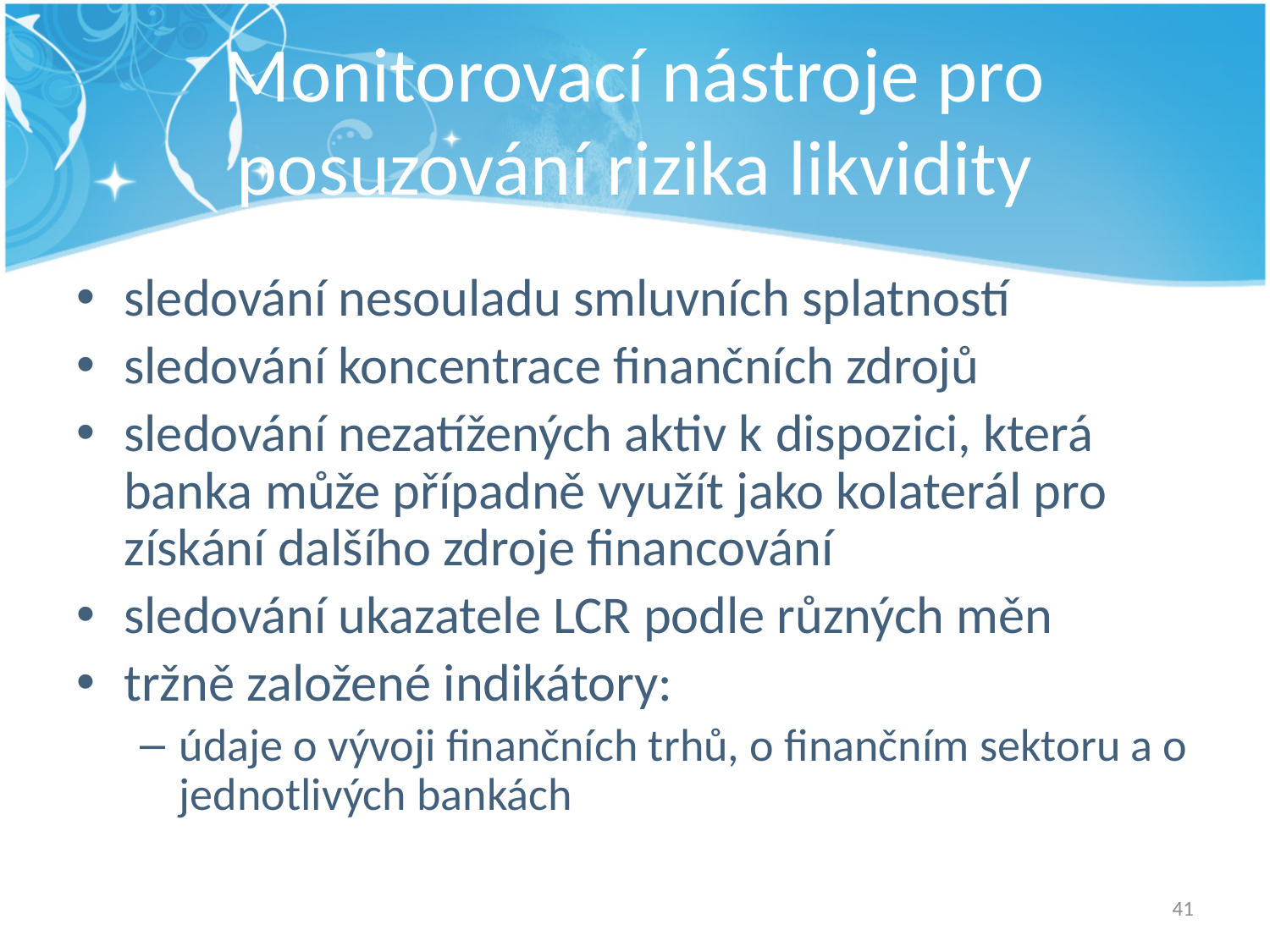

# Monitorovací nástroje pro posuzování rizika likvidity
sledování nesouladu smluvních splatností
sledování koncentrace finančních zdrojů
sledování nezatížených aktiv k dispozici, která banka může případně využít jako kolaterál pro získání dalšího zdroje financování
sledování ukazatele LCR podle různých měn
tržně založené indikátory:
údaje o vývoji finančních trhů, o finančním sektoru a o jednotlivých bankách
41